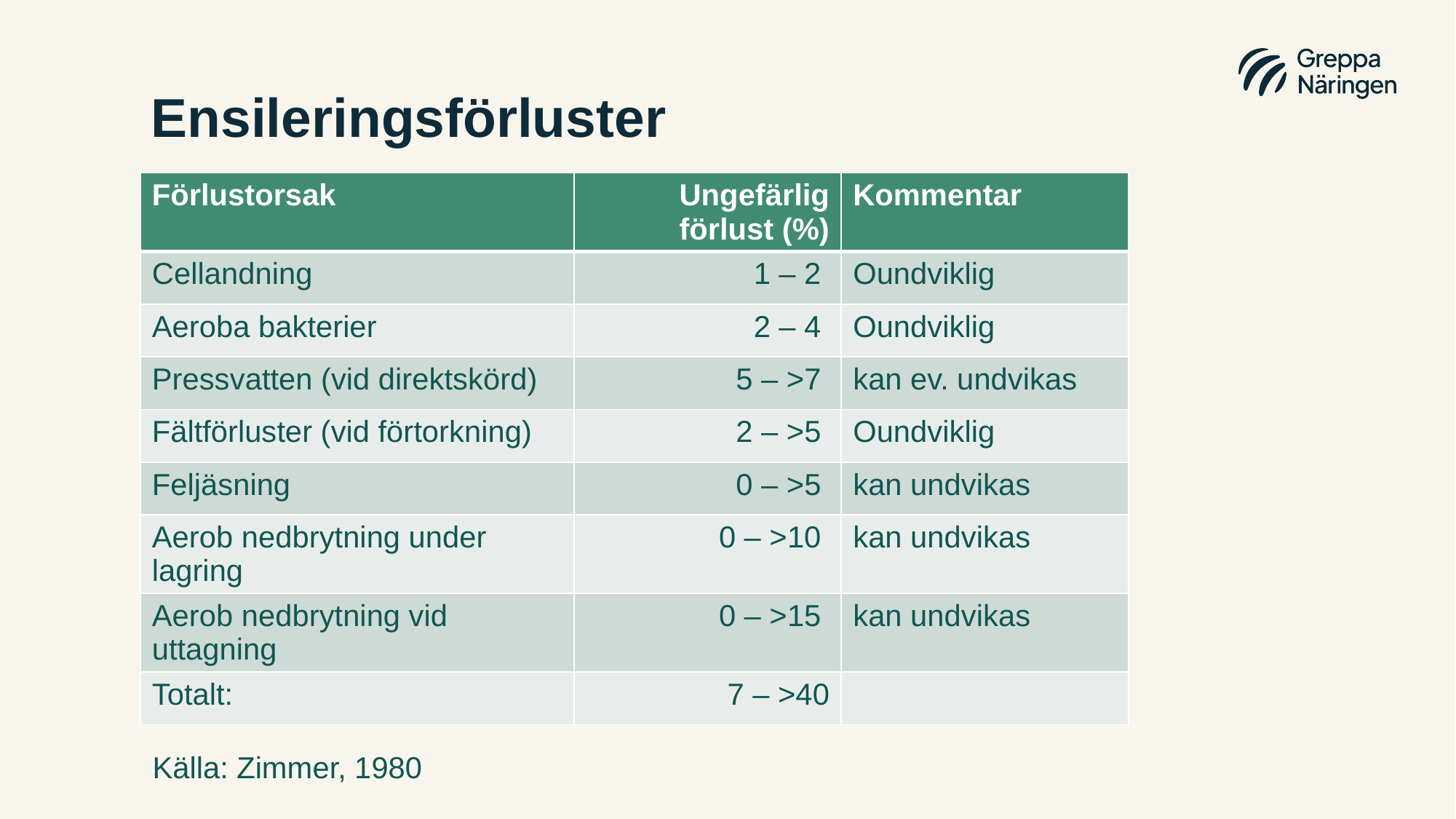

# Ensileringsförluster
| Förlustorsak | Ungefärlig förlust (%) | Kommentar |
| --- | --- | --- |
| Cellandning | 1 – 2 | Oundviklig |
| Aeroba bakterier | 2 – 4 | Oundviklig |
| Pressvatten (vid direktskörd) | 5 – >7 | kan ev. undvikas |
| Fältförluster (vid förtorkning) | 2 – >5 | Oundviklig |
| Feljäsning | 0 – >5 | kan undvikas |
| Aerob nedbrytning under lagring | 0 – >10 | kan undvikas |
| Aerob nedbrytning vid uttagning | 0 – >15 | kan undvikas |
| Totalt: | 7 – >40 |  |
Källa: Zimmer, 1980